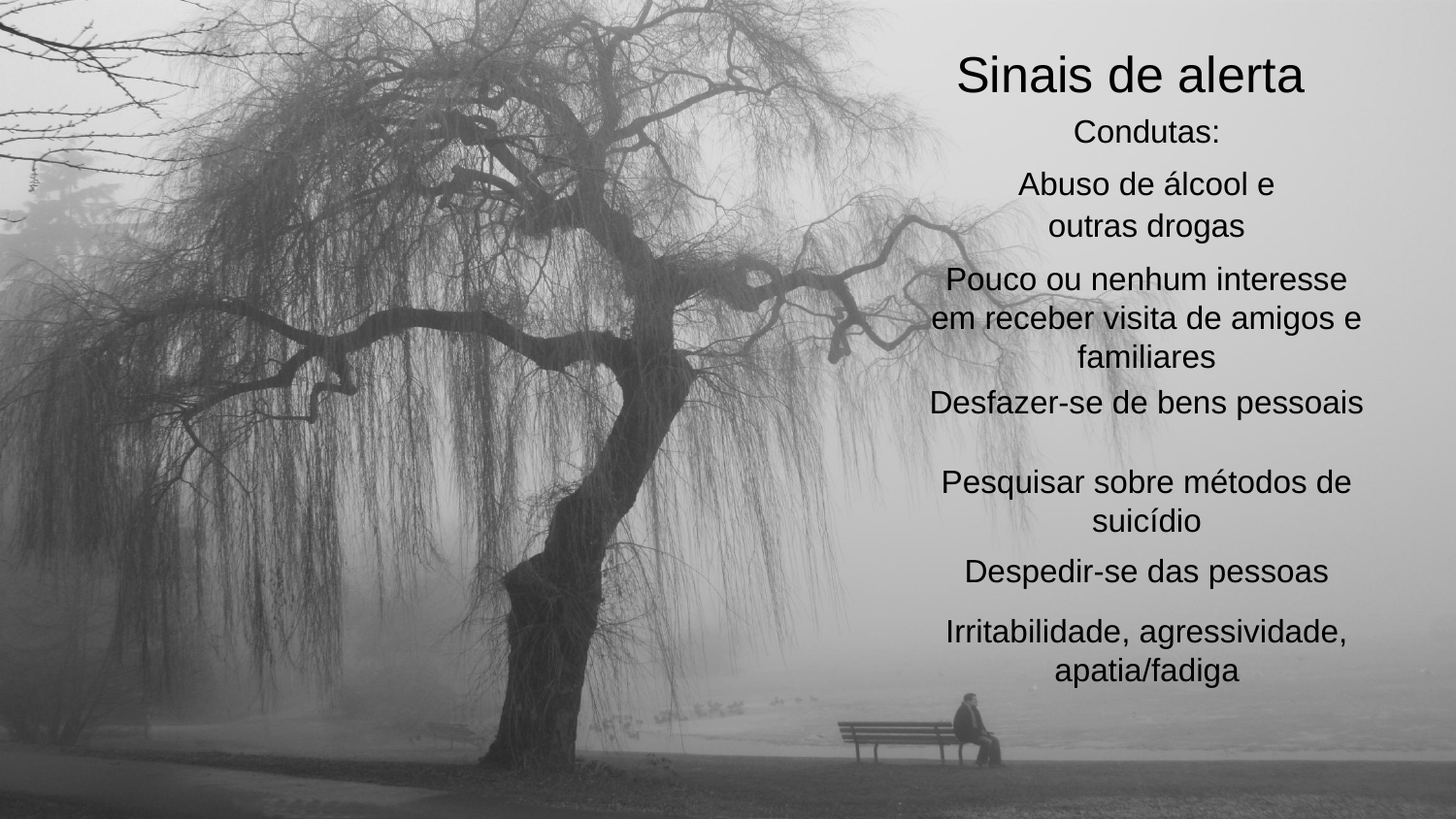

Sinais de alerta
Condutas:
Abuso de álcool e outras drogas
Pouco ou nenhum interesse em receber visita de amigos e familiares
Desfazer-se de bens pessoais
Pesquisar sobre métodos de suicídio
Despedir-se das pessoas
Irritabilidade, agressividade, apatia/fadiga